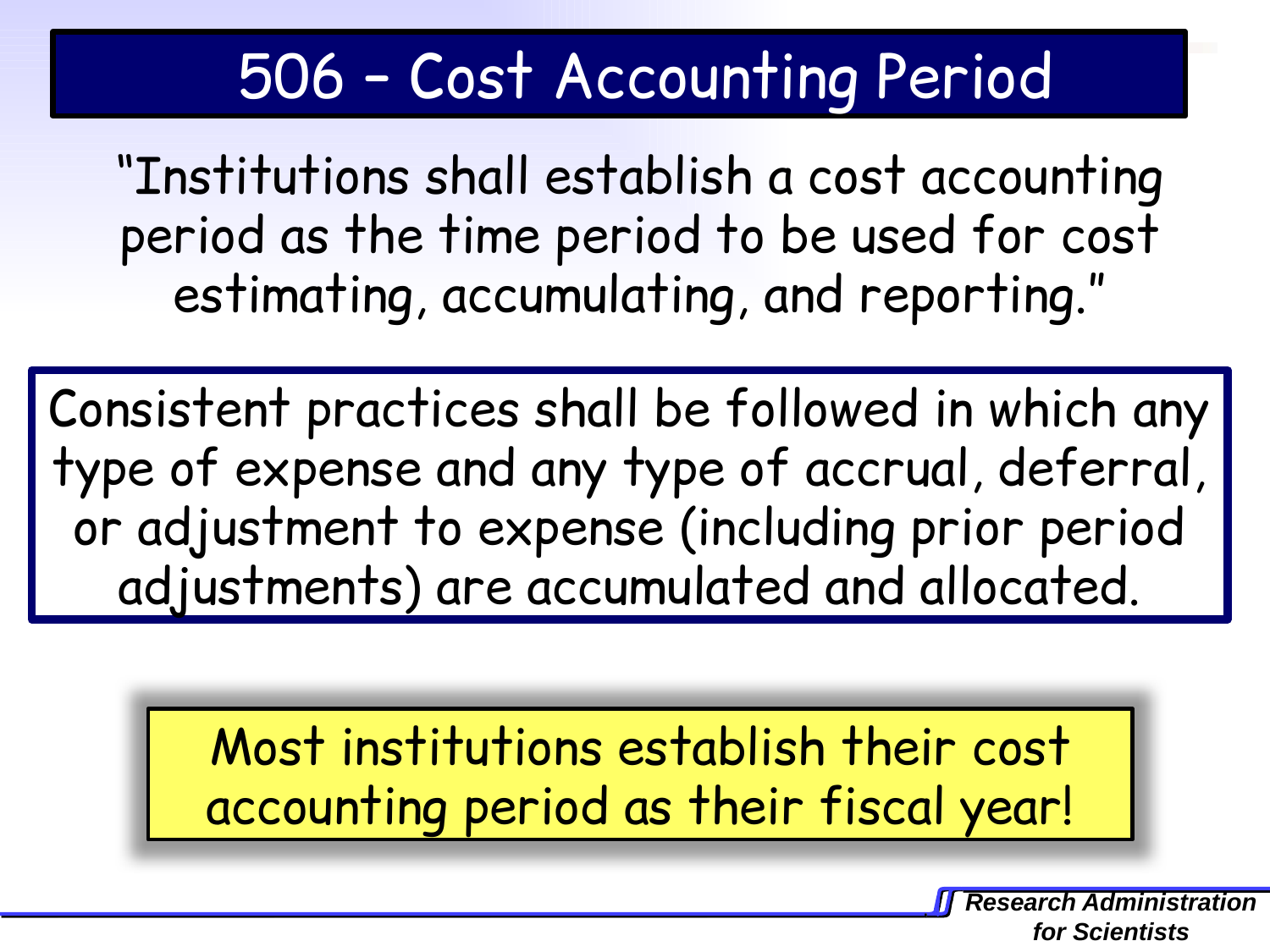

506 – Cost Accounting Period
“Institutions shall establish a cost accounting period as the time period to be used for cost estimating, accumulating, and reporting.”

Consistent practices shall be followed in which any type of expense and any type of accrual, deferral, or adjustment to expense (including prior period adjustments) are accumulated and allocated.
Most institutions establish their cost accounting period as their fiscal year!